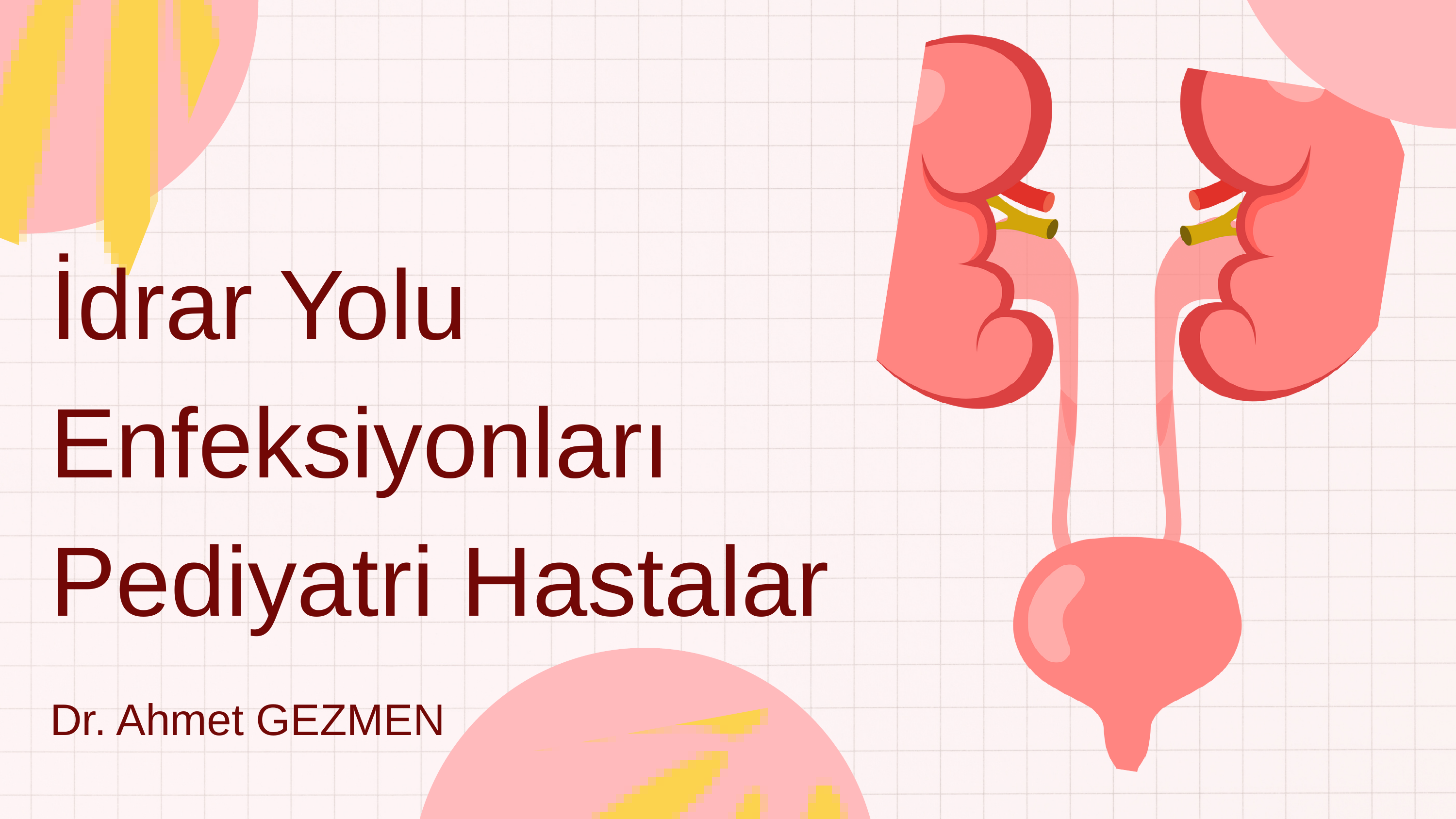

İdrar Yolu Enfeksiyonları
Pediyatri Hastalar

Dr. Ahmet GEZMEN